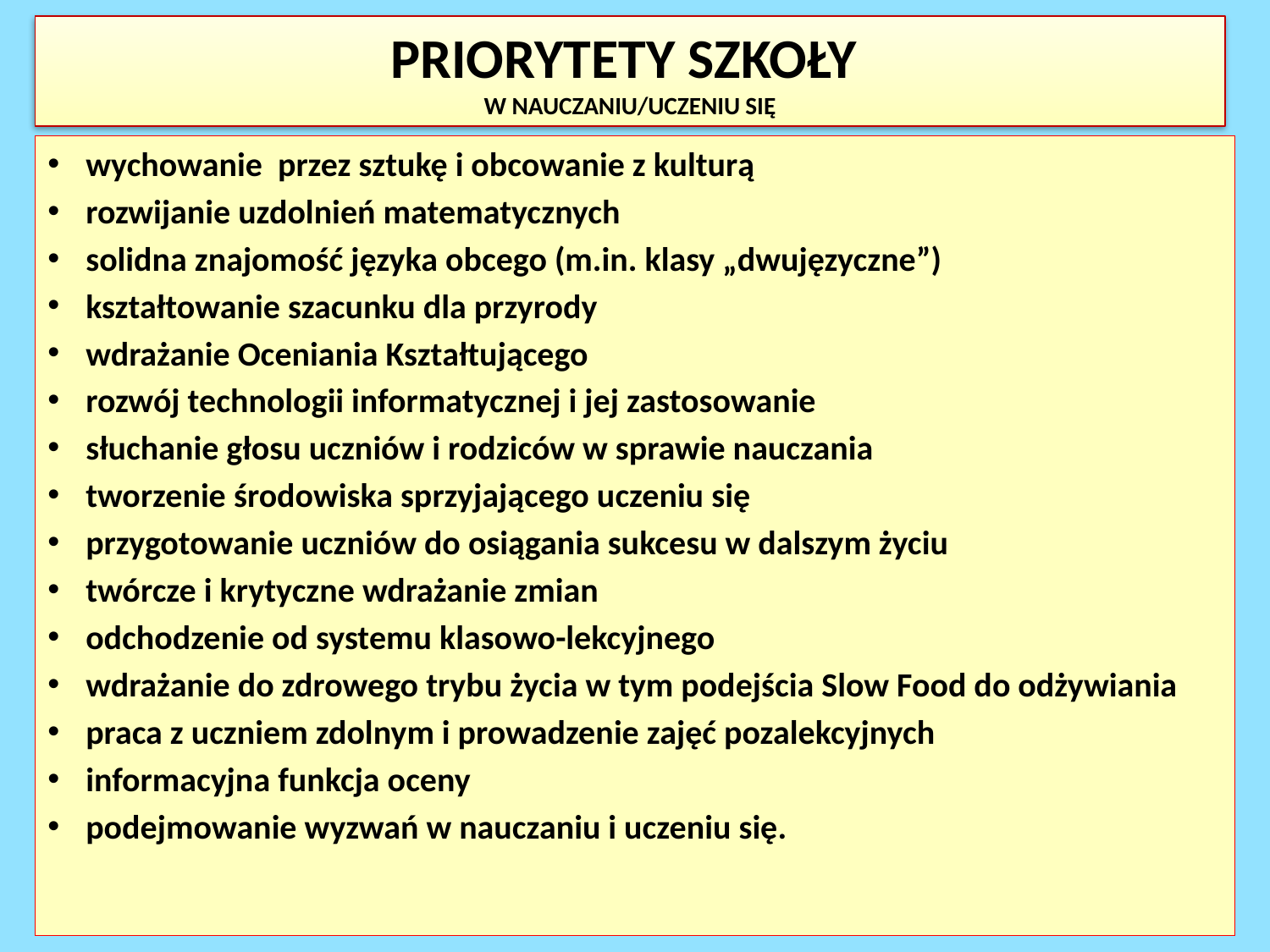

# PRIORYTETY SZKOŁY W NAUCZANIU/UCZENIU SIĘ
wychowanie  przez sztukę i obcowanie z kulturą
rozwijanie uzdolnień matematycznych
solidna znajomość języka obcego (m.in. klasy „dwujęzyczne”)
kształtowanie szacunku dla przyrody
wdrażanie Oceniania Kształtującego
rozwój technologii informatycznej i jej zastosowanie
słuchanie głosu uczniów i rodziców w sprawie nauczania
tworzenie środowiska sprzyjającego uczeniu się
przygotowanie uczniów do osiągania sukcesu w dalszym życiu
twórcze i krytyczne wdrażanie zmian
odchodzenie od systemu klasowo-lekcyjnego
wdrażanie do zdrowego trybu życia w tym podejścia Slow Food do odżywiania
praca z uczniem zdolnym i prowadzenie zajęć pozalekcyjnych
informacyjna funkcja oceny
podejmowanie wyzwań w nauczaniu i uczeniu się.